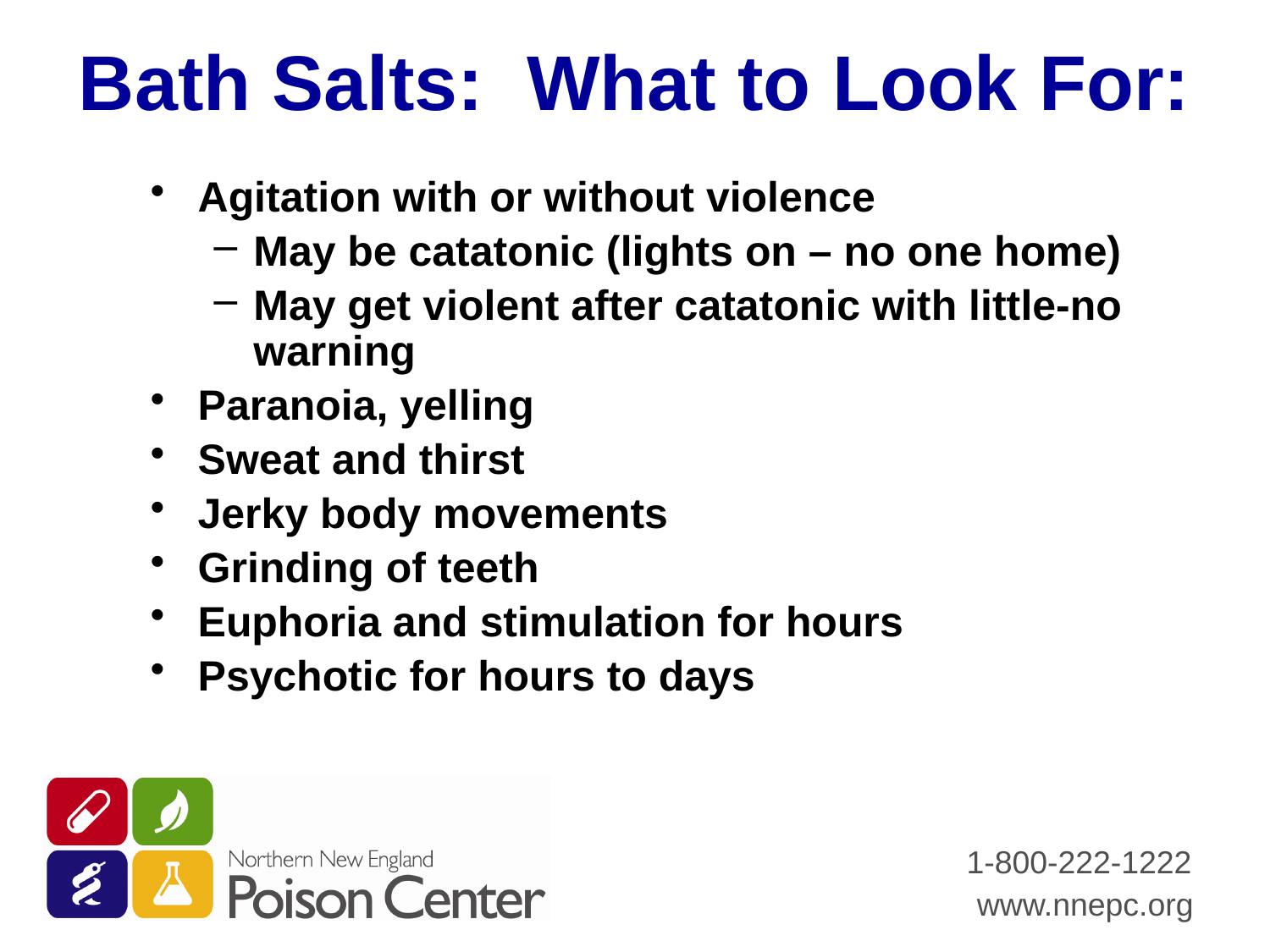

# Bath Salts:  What to Look For:
Agitation with or without violence
May be catatonic (lights on – no one home)
May get violent after catatonic with little-no warning
Paranoia, yelling
Sweat and thirst
Jerky body movements
Grinding of teeth
Euphoria and stimulation for hours
Psychotic for hours to days